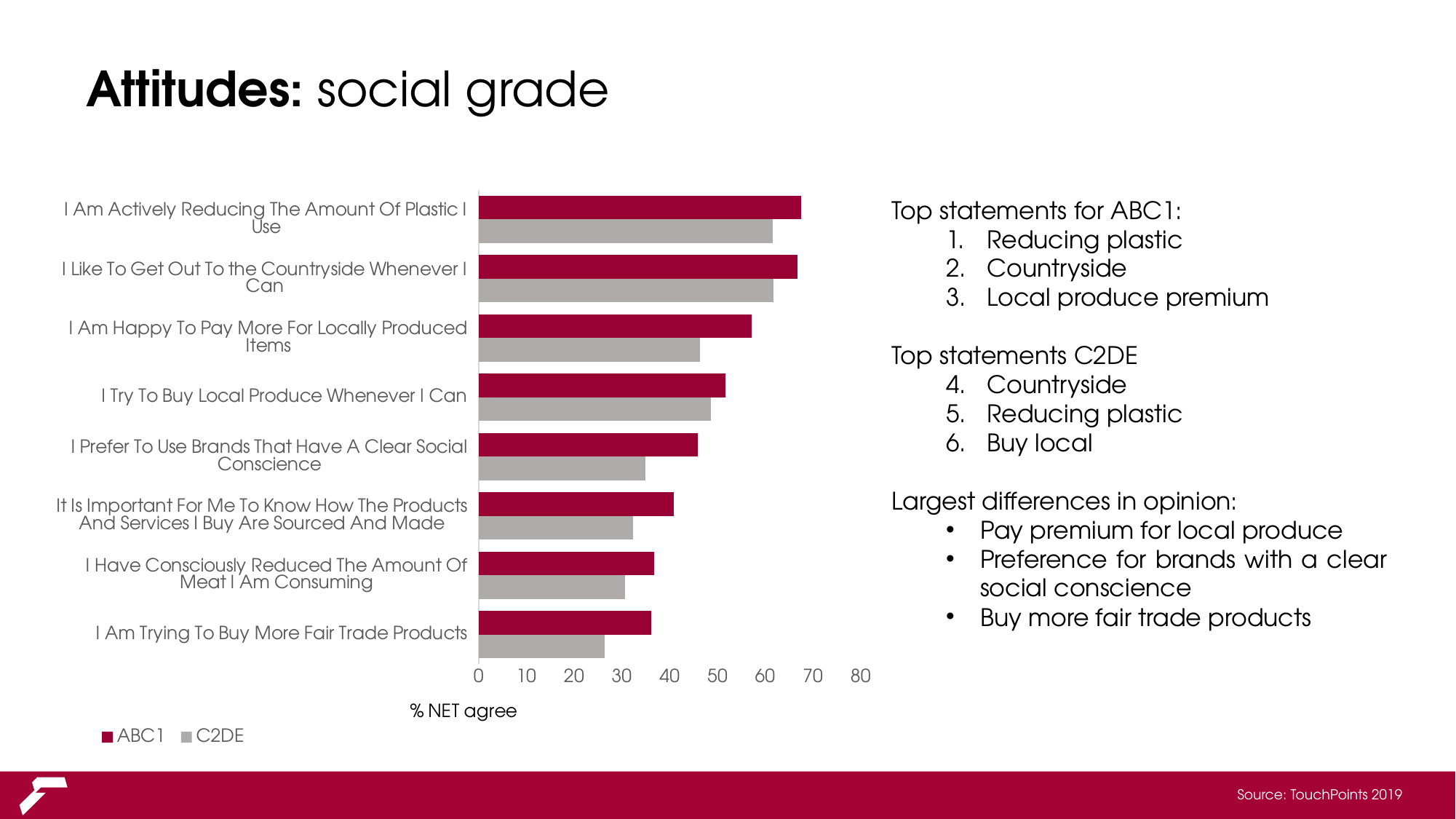

Attitudes: social grade

### Chart

| Category | C2DE | ABC1 |
|---|---|---|
| I Am Trying To Buy More Fair Trade Products | 26.4 | 36.1 |
| I Have Consciously Reduced The Amount Of Meat I Am Consuming | 30.7 | 36.8 |
| It Is Important For Me To Know How The Products And Services I Buy Are Sourced And Made | 32.4 | 40.8 |
| I Prefer To Use Brands That Have A Clear Social Conscience | 34.9 | 45.9 |
| I Try To Buy Local Produce Whenever I Can | 48.6 | 51.7 |
| I Am Happy To Pay More For Locally Produced Items | 46.4 | 57.1 |
| I Like To Get Out To the Countryside Whenever I Can | 61.8 | 66.7 |
| I Am Actively Reducing The Amount Of Plastic I Use | 61.6 | 67.5 |
Top statements for ABC1:
Reducing plastic
Countryside
Local produce premium

Top statements C2DE
Countryside
Reducing plastic
Buy local

Largest differences in opinion:
Pay premium for local produce
Preference for brands with a clear social conscience
Buy more fair trade products